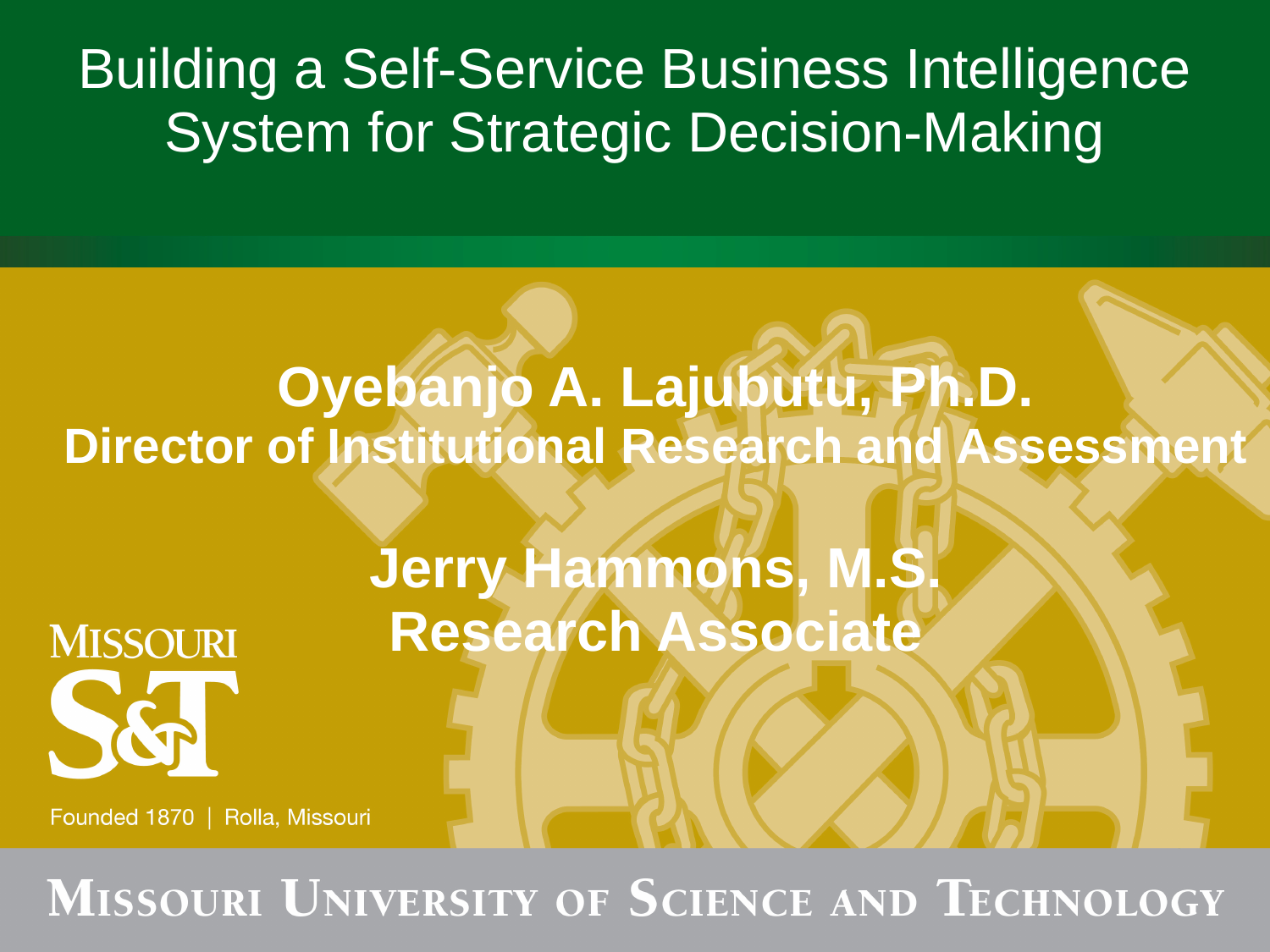

# Building a Self-Service Business Intelligence System for Strategic Decision-Making

Oyebanjo A. Lajubutu, Ph.D.
Director of Institutional Research and Assessment

Jerry Hammons, M.S.
Research Associate